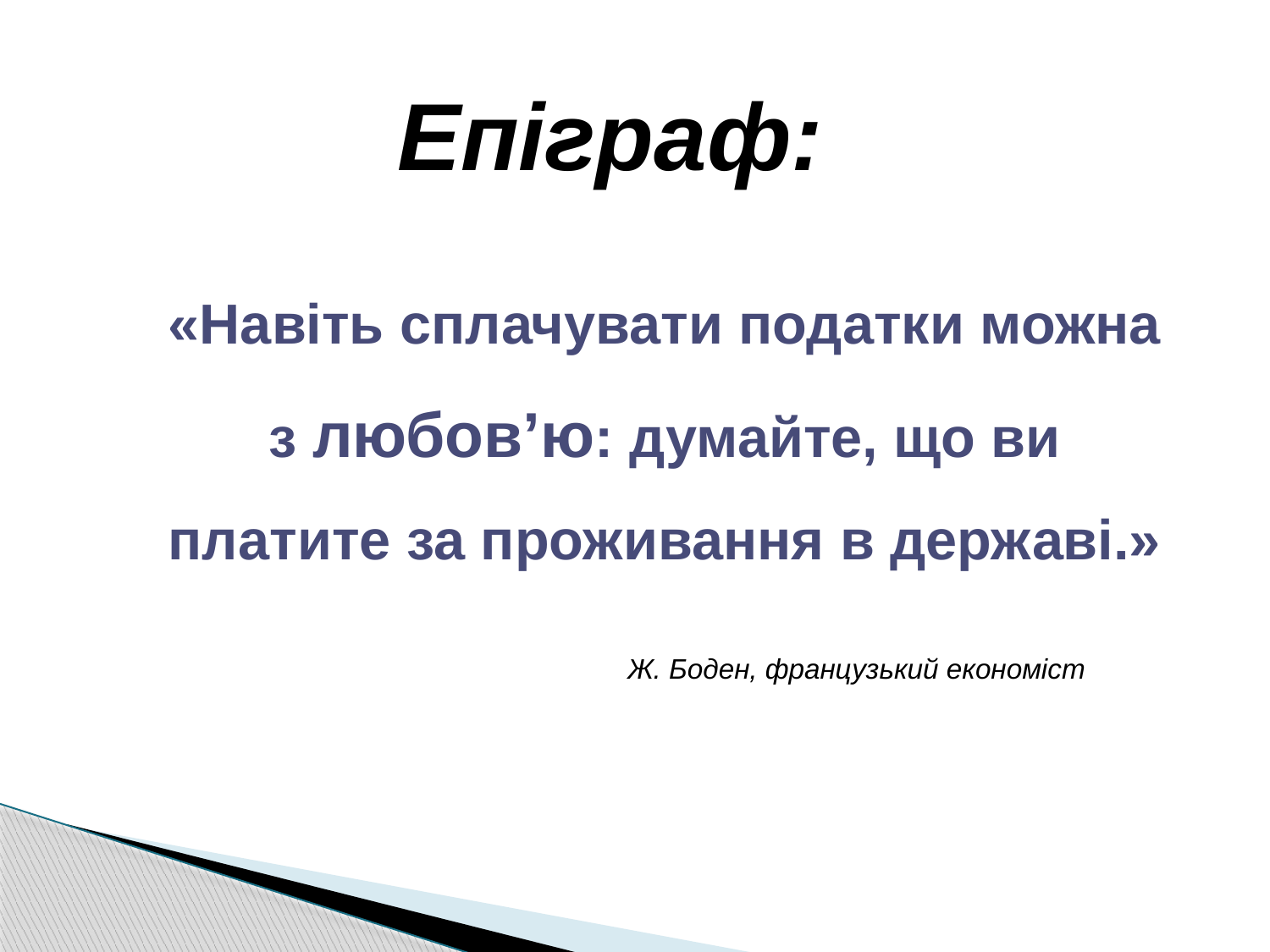

Епіграф:

«Навіть сплачувати податки можна з любов’ю: думайте, що ви платите за проживання в державі.»
Ж. Боден, французький економіст